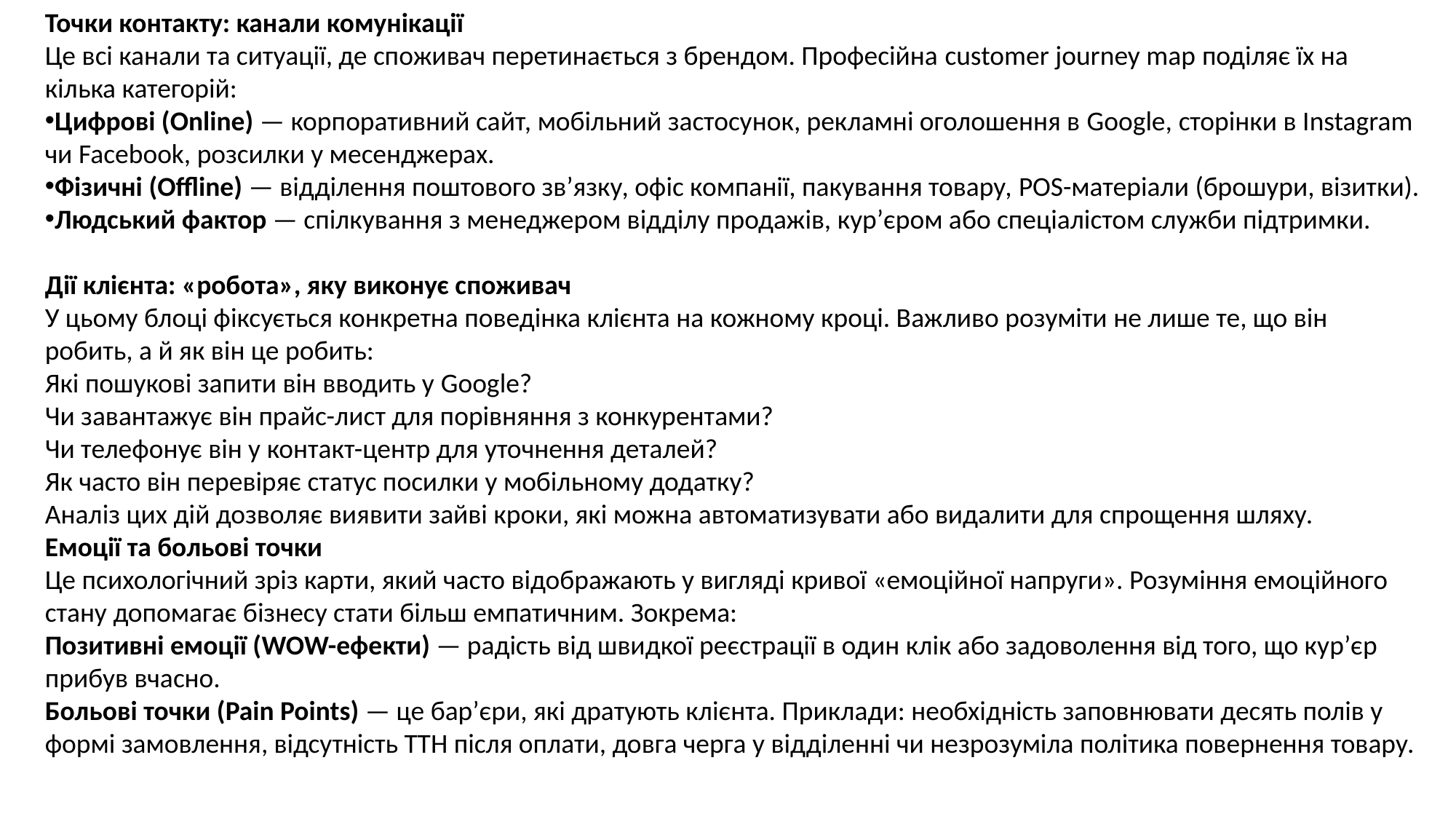

Точки контакту: канали комунікації
Це всі канали та ситуації, де споживач перетинається з брендом. Професійна customer journey map поділяє їх на кілька категорій:
Цифрові (Online) — корпоративний сайт, мобільний застосунок, рекламні оголошення в Google, сторінки в Instagram чи Facebook, розсилки у месенджерах.
Фізичні (Offline) — відділення поштового зв’язку, офіс компанії, пакування товару, POS-матеріали (брошури, візитки).
Людський фактор — спілкування з менеджером відділу продажів, кур’єром або спеціалістом служби підтримки.

Дії клієнта: «робота», яку виконує споживач
У цьому блоці фіксується конкретна поведінка клієнта на кожному кроці. Важливо розуміти не лише те, що він робить, а й як він це робить:
Які пошукові запити він вводить у Google?
Чи завантажує він прайс-лист для порівняння з конкурентами?
Чи телефонує він у контакт-центр для уточнення деталей?
Як часто він перевіряє статус посилки у мобільному додатку?
Аналіз цих дій дозволяє виявити зайві кроки, які можна автоматизувати або видалити для спрощення шляху.
Емоції та больові точки
Це психологічний зріз карти, який часто відображають у вигляді кривої «емоційної напруги». Розуміння емоційного стану допомагає бізнесу стати більш емпатичним. Зокрема:
Позитивні емоції (WOW-ефекти) — радість від швидкої реєстрації в один клік або задоволення від того, що кур’єр прибув вчасно.
Больові точки (Pain Points) — це бар’єри, які дратують клієнта. Приклади: необхідність заповнювати десять полів у формі замовлення, відсутність ТТН після оплати, довга черга у відділенні чи незрозуміла політика повернення товару.